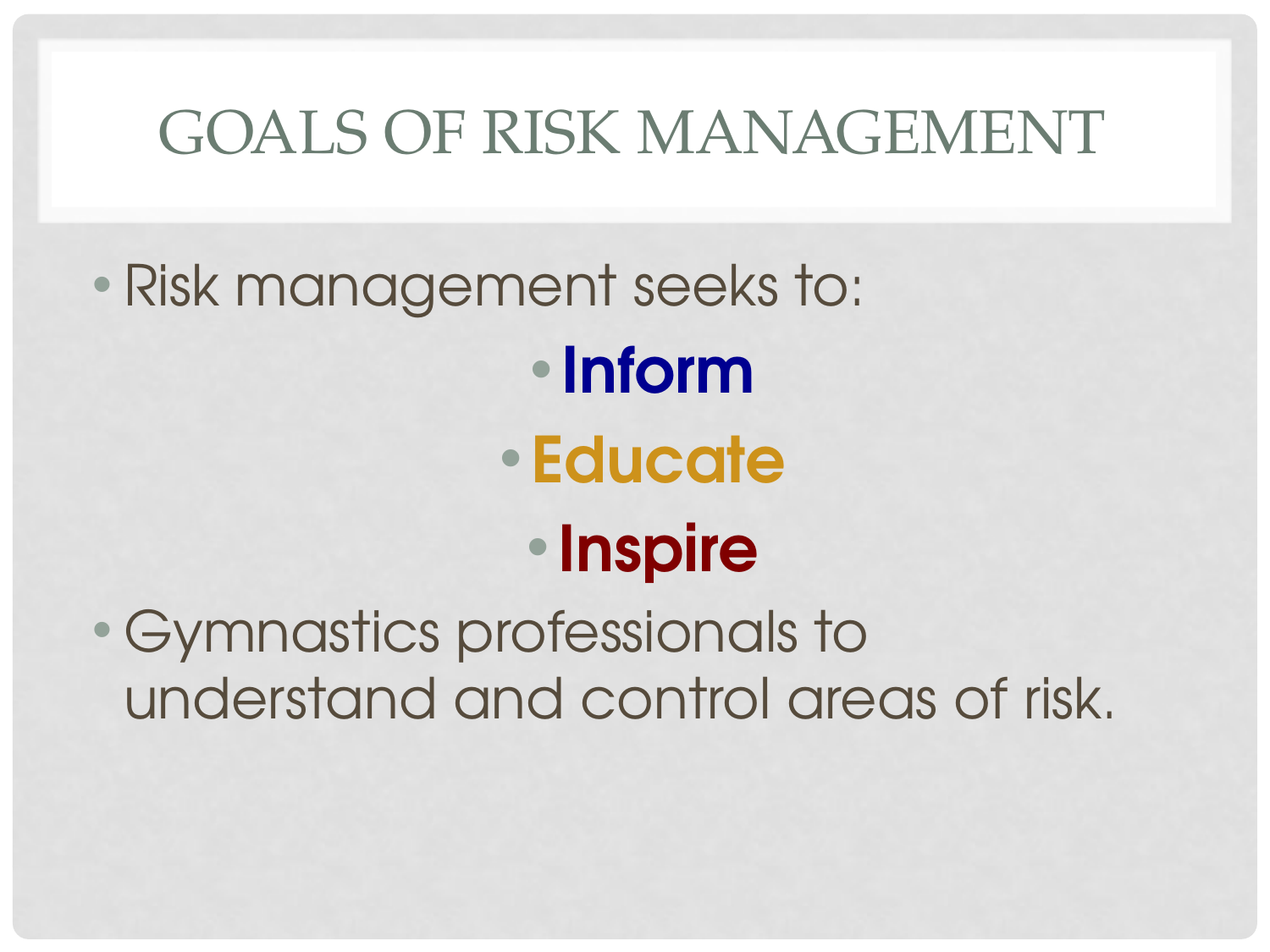

# Goals of risk Management
Risk management seeks to:
Inform
Educate
Inspire
Gymnastics professionals to understand and control areas of risk.